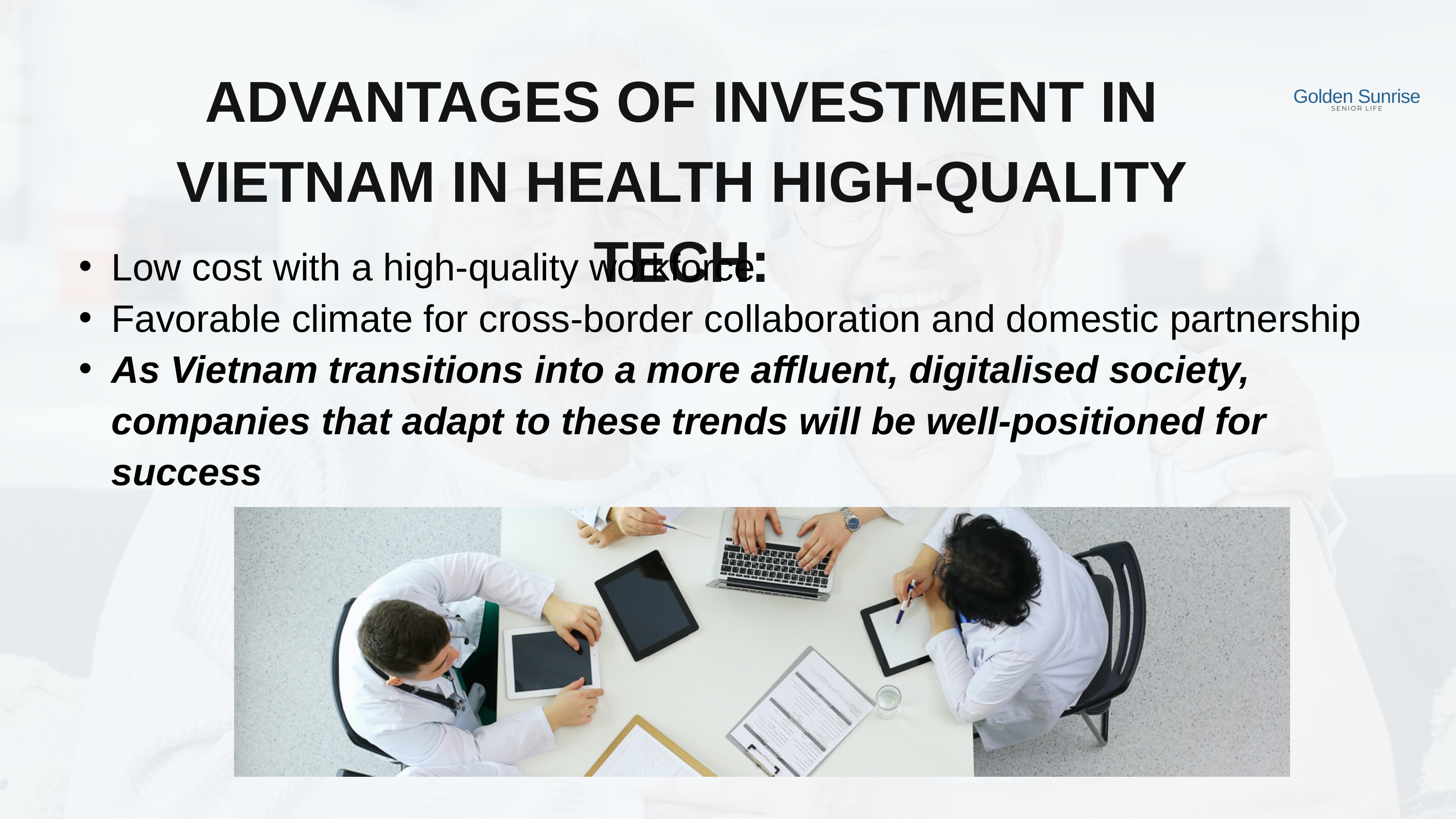

Golden Sunrise
SENIOR LIFE
ADVANTAGES OF INVESTMENT IN VIETNAM IN HEALTH HIGH-QUALITY TECH:

Low cost with a high-quality workforce
Favorable climate for cross-border collaboration and domestic partnership
As Vietnam transitions into a more affluent, digitalised society, companies that adapt to these trends will be well-positioned for success